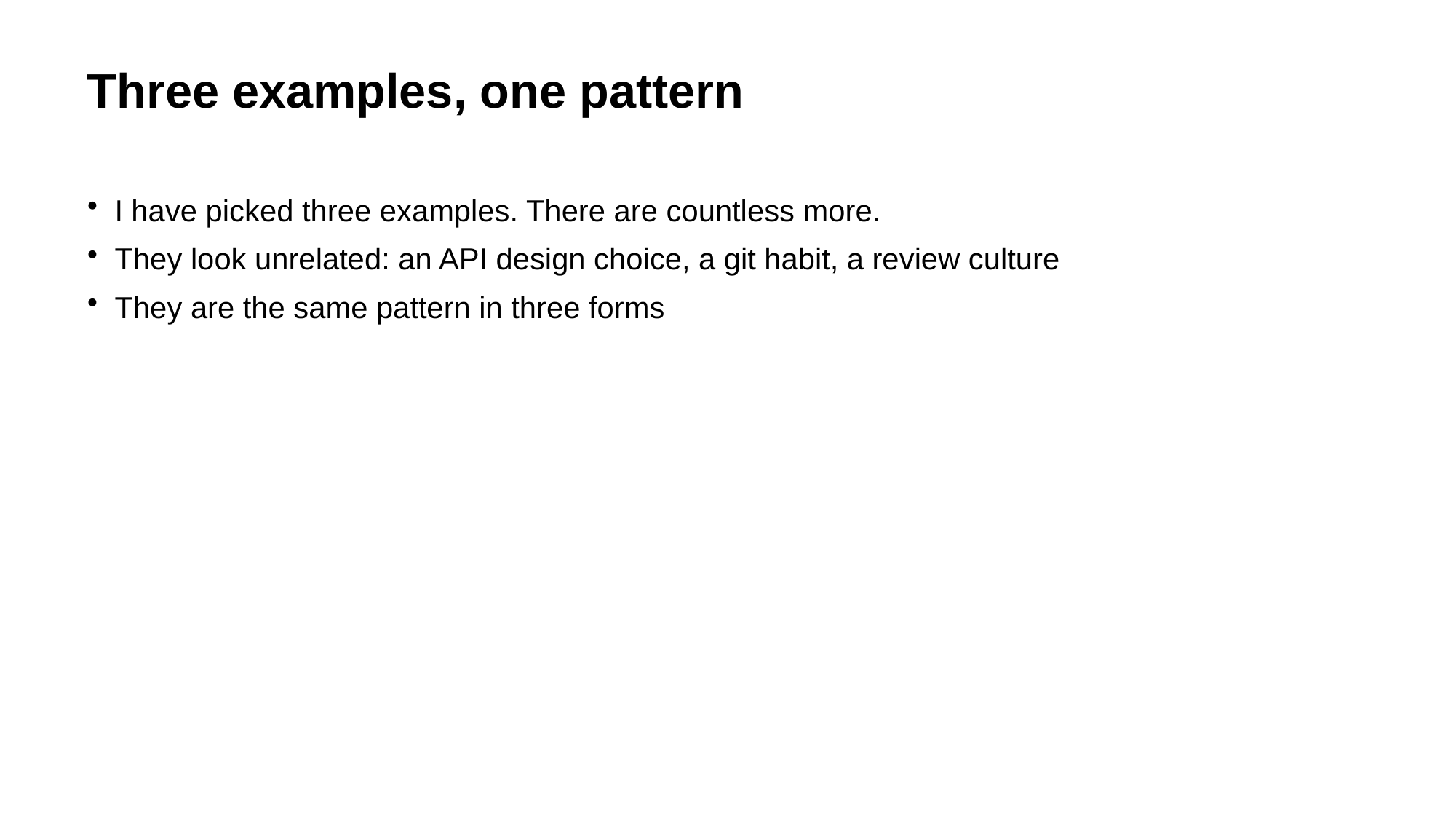

Three examples, one pattern
I have picked three examples. There are countless more.
They look unrelated: an API design choice, a git habit, a review culture
They are the same pattern in three forms